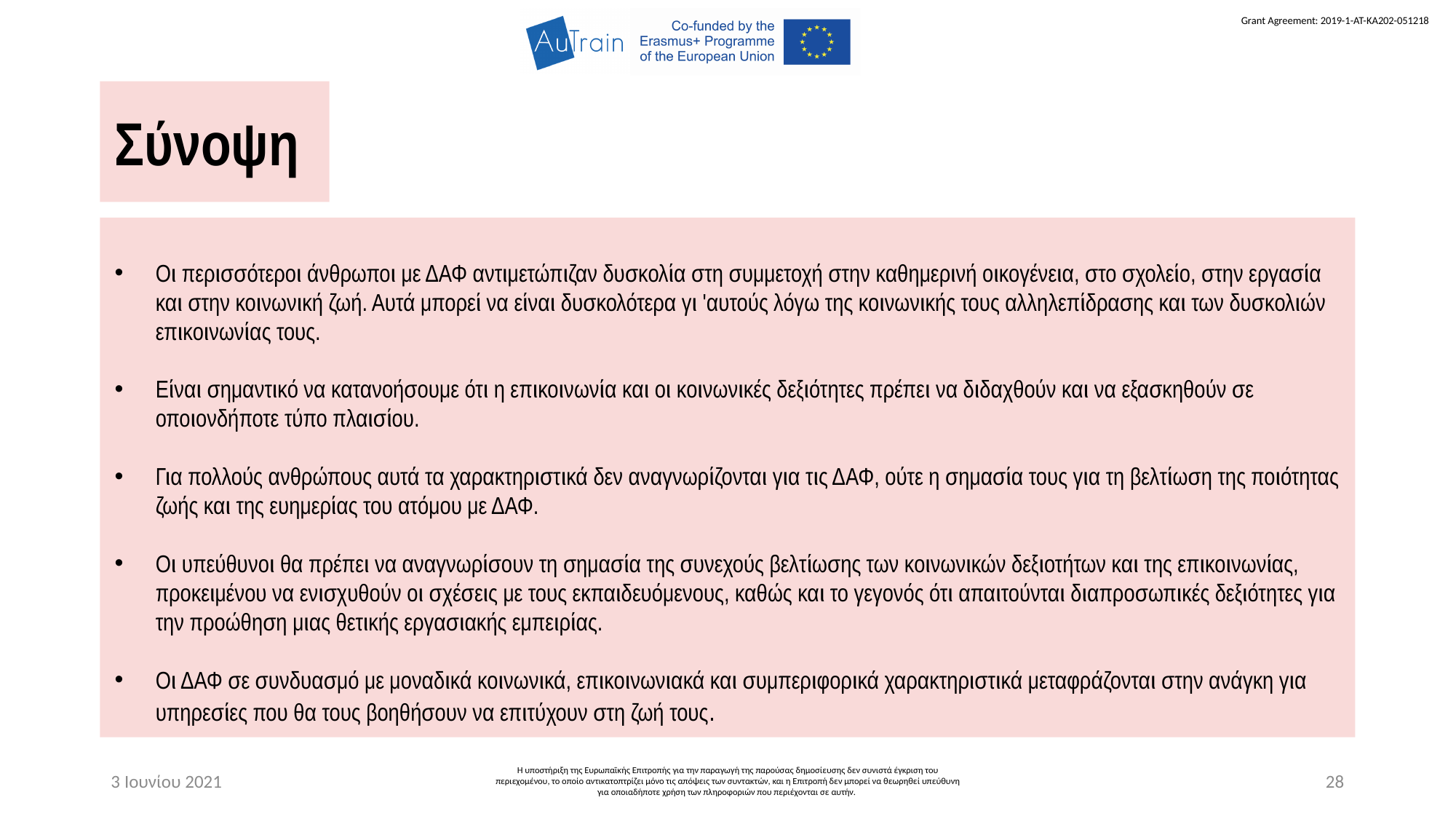

Σύνοψη

Οι περισσότεροι άνθρωποι με ΔΑΦ αντιμετώπιζαν δυσκολία στη συμμετοχή στην καθημερινή οικογένεια, στο σχολείο, στην εργασία και στην κοινωνική ζωή. Αυτά μπορεί να είναι δυσκολότερα γι 'αυτούς λόγω της κοινωνικής τους αλληλεπίδρασης και των δυσκολιών επικοινωνίας τους.

Είναι σημαντικό να κατανοήσουμε ότι η επικοινωνία και οι κοινωνικές δεξιότητες πρέπει να διδαχθούν και να εξασκηθούν σε οποιονδήποτε τύπο πλαισίου.

Για πολλούς ανθρώπους αυτά τα χαρακτηριστικά δεν αναγνωρίζονται για τις ΔΑΦ, ούτε η σημασία τους για τη βελτίωση της ποιότητας ζωής και της ευημερίας του ατόμου με ΔΑΦ.

Οι υπεύθυνοι θα πρέπει να αναγνωρίσουν τη σημασία της συνεχούς βελτίωσης των κοινωνικών δεξιοτήτων και της επικοινωνίας, προκειμένου να ενισχυθούν οι σχέσεις με τους εκπαιδευόμενους, καθώς και το γεγονός ότι απαιτούνται διαπροσωπικές δεξιότητες για την προώθηση μιας θετικής εργασιακής εμπειρίας.

Οι ΔΑΦ σε συνδυασμό με μοναδικά κοινωνικά, επικοινωνιακά και συμπεριφορικά χαρακτηριστικά μεταφράζονται στην ανάγκη για υπηρεσίες που θα τους βοηθήσουν να επιτύχουν στη ζωή τους.

3 Ιουνίου 2021
Η υποστήριξη της Ευρωπαϊκής Επιτροπής για την παραγωγή της παρούσας δημοσίευσης δεν συνιστά έγκριση του περιεχομένου, το οποίο αντικατοπτρίζει μόνο τις απόψεις των συντακτών, και η Επιτροπή δεν μπορεί να θεωρηθεί υπεύθυνη για οποιαδήποτε χρήση των πληροφοριών που περιέχονται σε αυτήν.
28